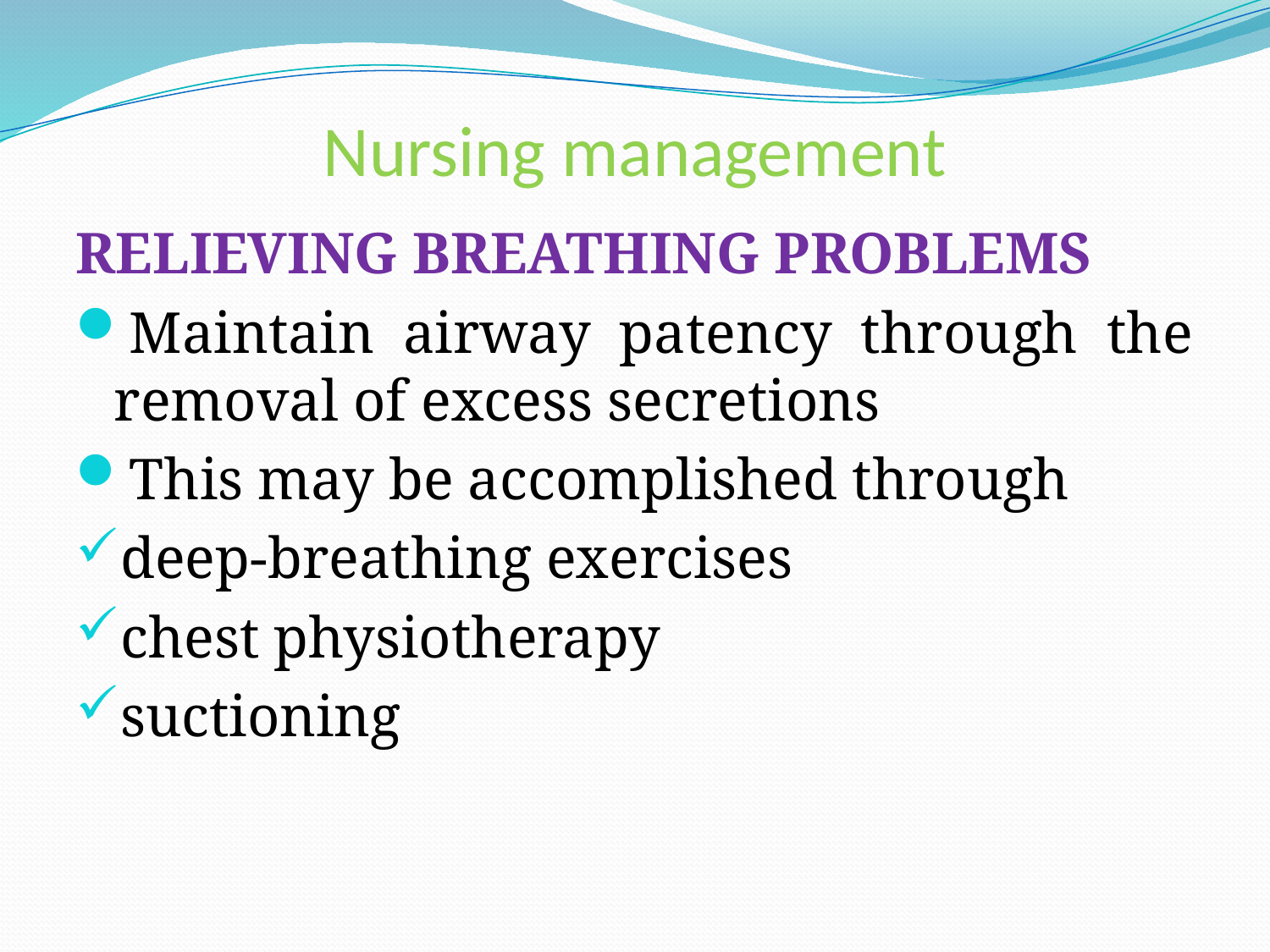

# Nursing management
RELIEVING BREATHING PROBLEMS
Maintain airway patency through the removal of excess secretions
This may be accomplished through
deep-breathing exercises
chest physiotherapy
suctioning